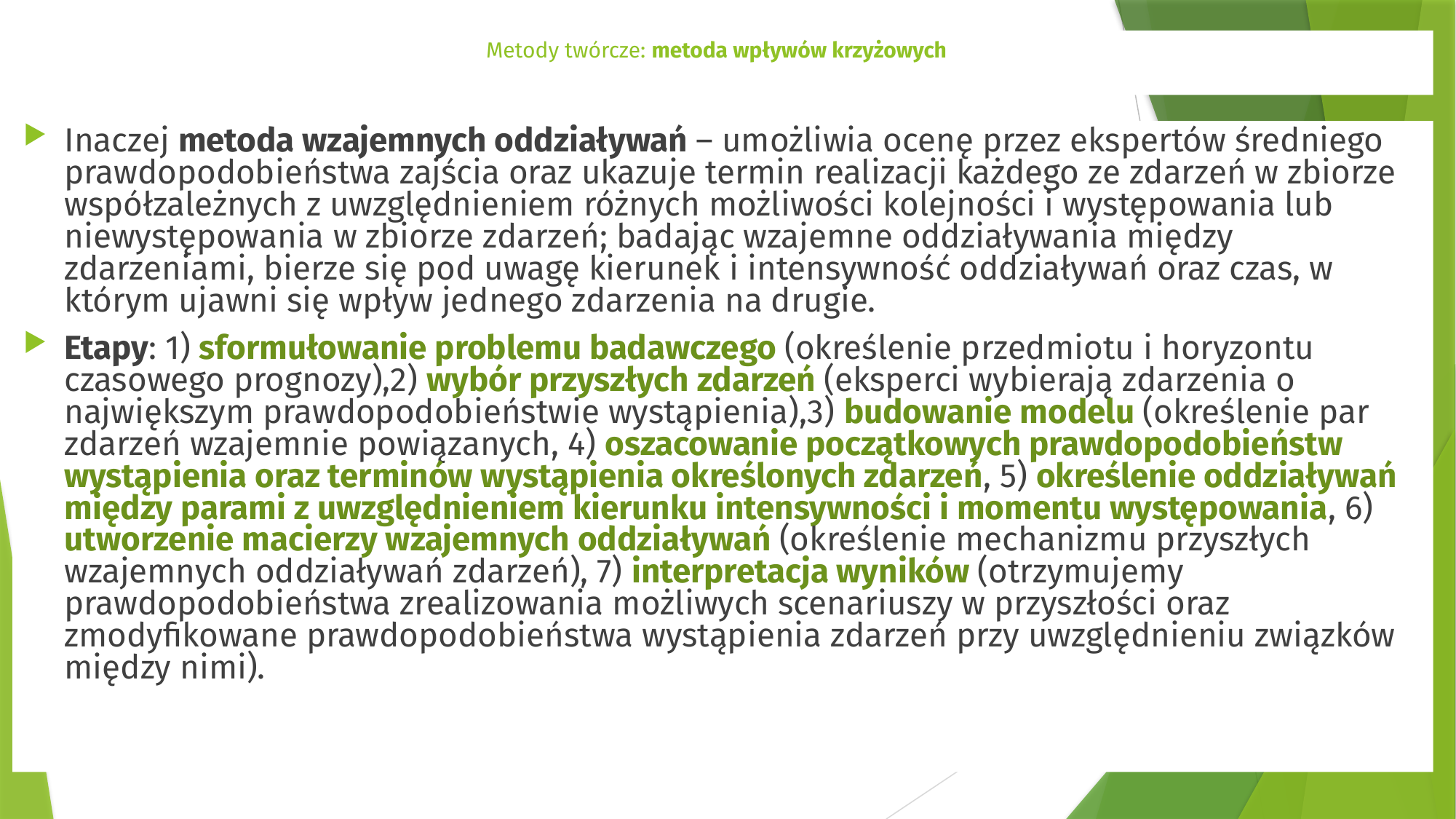

# Metody twórcze: metoda wpływów krzyżowych
Inaczej metoda wzajemnych oddziaływań – umożliwia ocenę przez ekspertów średniego prawdopodobieństwa zajścia oraz ukazuje termin realizacji każdego ze zdarzeń w zbiorze współzależnych z uwzględnieniem różnych możliwości kolejności i występowania lub niewystępowania w zbiorze zdarzeń; badając wzajemne oddziaływania między zdarzeniami, bierze się pod uwagę kierunek i intensywność oddziaływań oraz czas, w którym ujawni się wpływ jednego zdarzenia na drugie.
Etapy: 1) sformułowanie problemu badawczego (określenie przedmiotu i horyzontu czasowego prognozy),2) wybór przyszłych zdarzeń (eksperci wybierają zdarzenia o największym prawdopodobieństwie wystąpienia),3) budowanie modelu (określenie par zdarzeń wzajemnie powiązanych, 4) oszacowanie początkowych prawdopodobieństw wystąpienia oraz terminów wystąpienia określonych zdarzeń, 5) określenie oddziaływań między parami z uwzględnieniem kierunku intensywności i momentu występowania, 6) utworzenie macierzy wzajemnych oddziaływań (określenie mechanizmu przyszłych wzajemnych oddziaływań zdarzeń), 7) interpretacja wyników (otrzymujemy prawdopodobieństwa zrealizowania możliwych scenariuszy w przyszłości oraz zmodyfikowane prawdopodobieństwa wystąpienia zdarzeń przy uwzględnieniu związków między nimi).